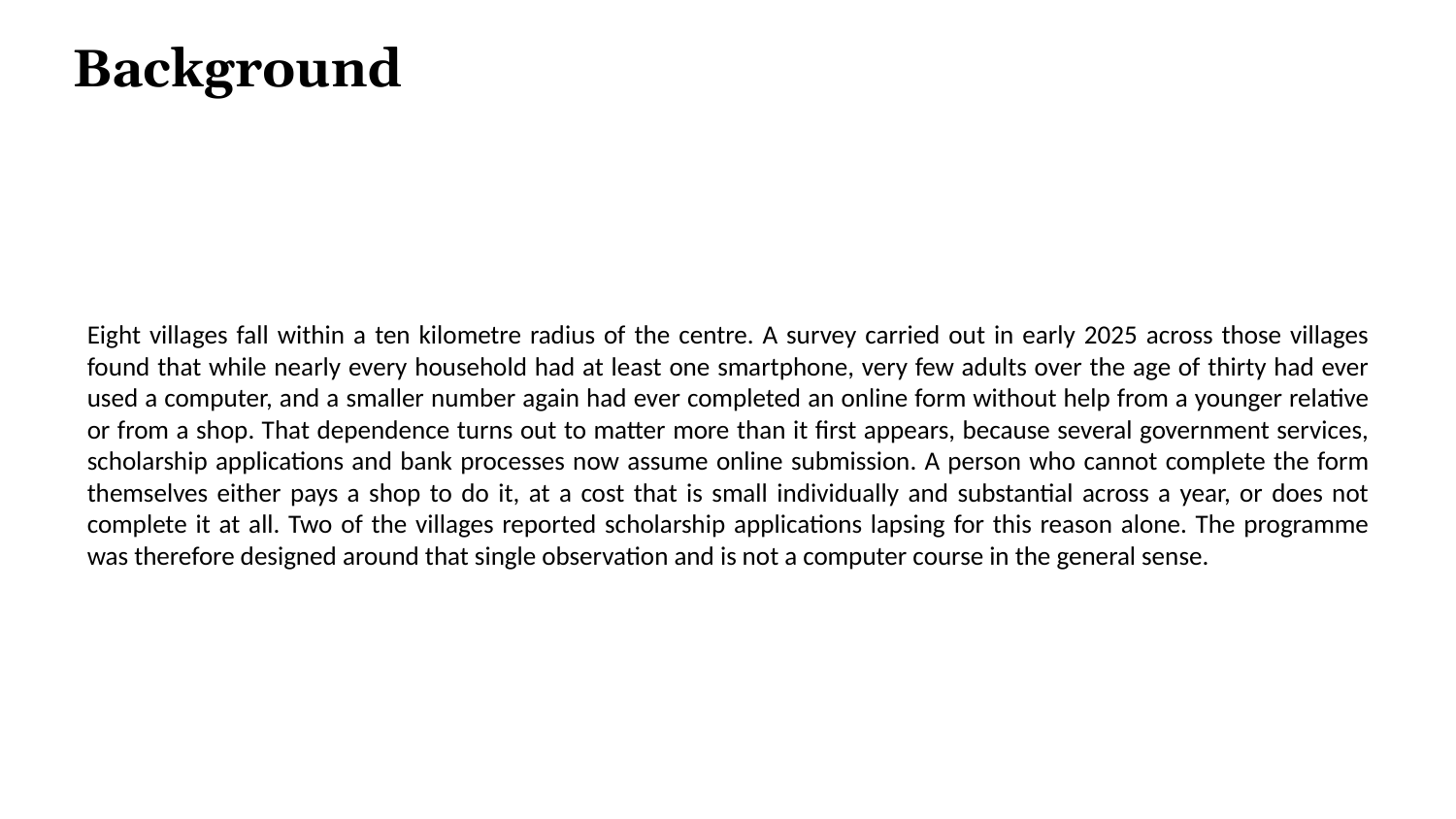

Background
Eight villages fall within a ten kilometre radius of the centre. A survey carried out in early 2025 across those villages found that while nearly every household had at least one smartphone, very few adults over the age of thirty had ever used a computer, and a smaller number again had ever completed an online form without help from a younger relative or from a shop. That dependence turns out to matter more than it first appears, because several government services, scholarship applications and bank processes now assume online submission. A person who cannot complete the form themselves either pays a shop to do it, at a cost that is small individually and substantial across a year, or does not complete it at all. Two of the villages reported scholarship applications lapsing for this reason alone. The programme was therefore designed around that single observation and is not a computer course in the general sense.